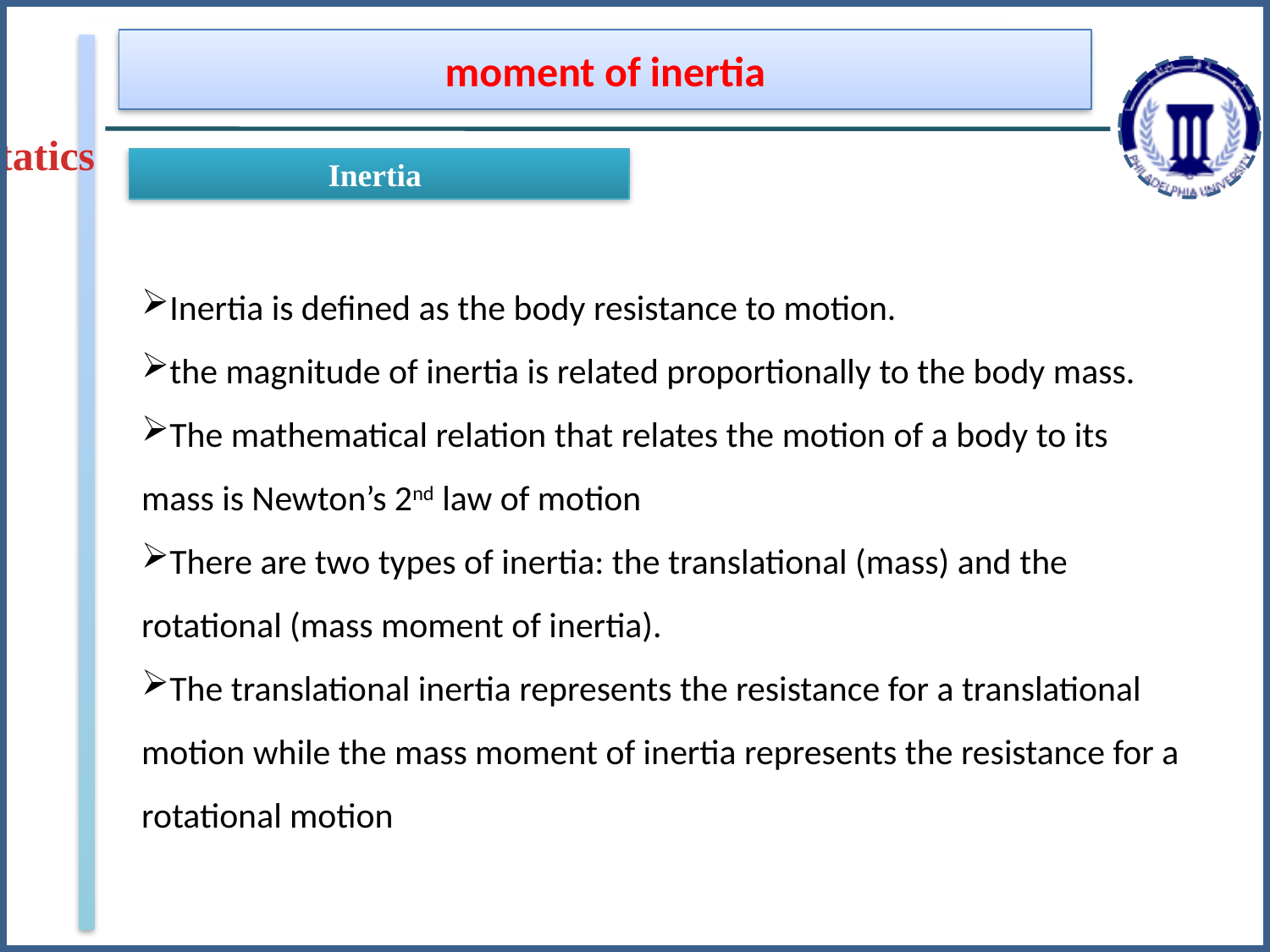

moment of inertia

Statics
Inertia
Inertia is defined as the body resistance to motion.
the magnitude of inertia is related proportionally to the body mass.
The mathematical relation that relates the motion of a body to its mass is Newton’s 2nd law of motion
There are two types of inertia: the translational (mass) and the rotational (mass moment of inertia).
The translational inertia represents the resistance for a translational motion while the mass moment of inertia represents the resistance for a rotational motion